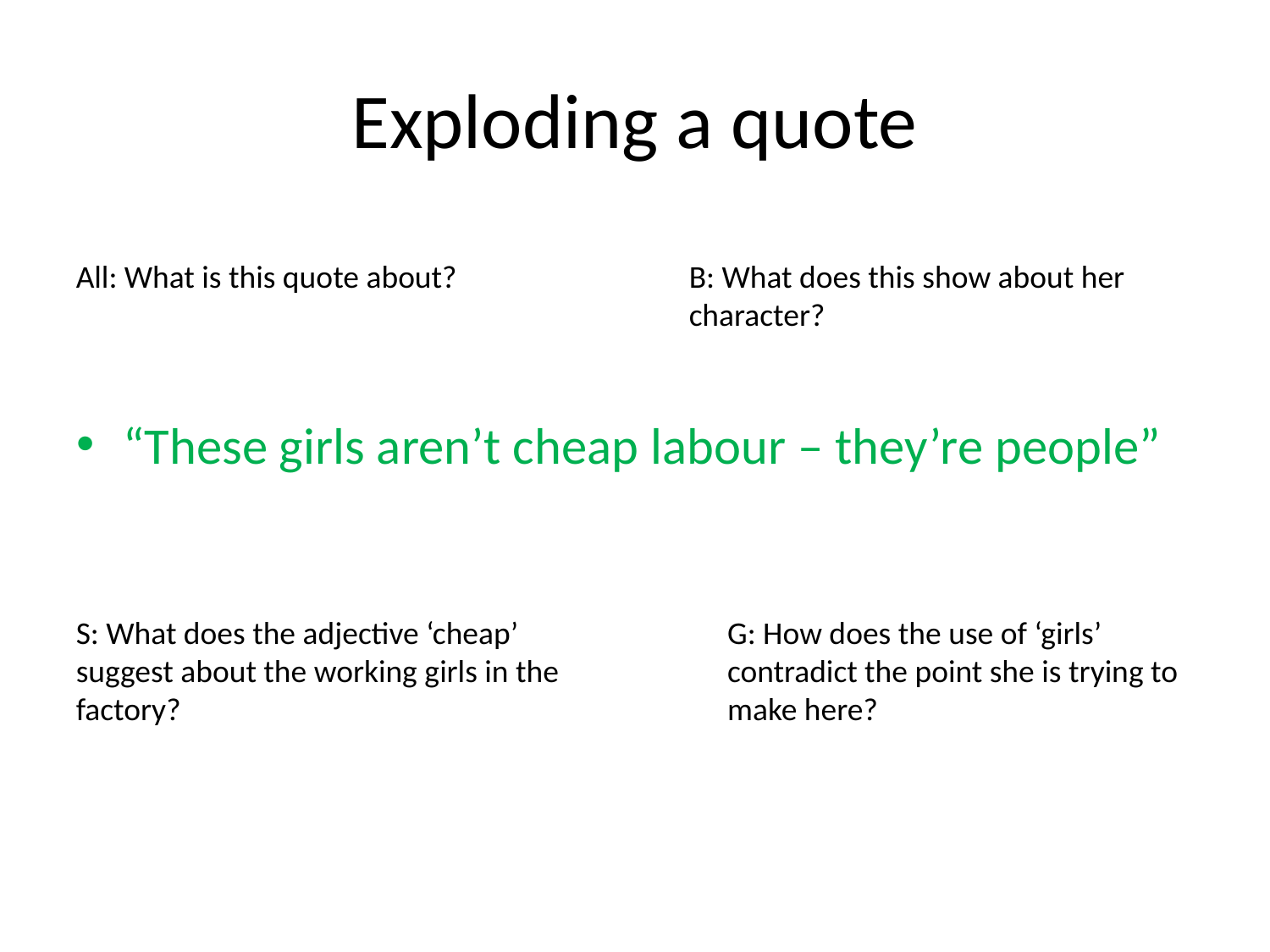

# Exploding a quote
All: What is this quote about?
B: What does this show about her character?
“These girls aren’t cheap labour – they’re people”
S: What does the adjective ‘cheap’ suggest about the working girls in the factory?
G: How does the use of ‘girls’ contradict the point she is trying to make here?